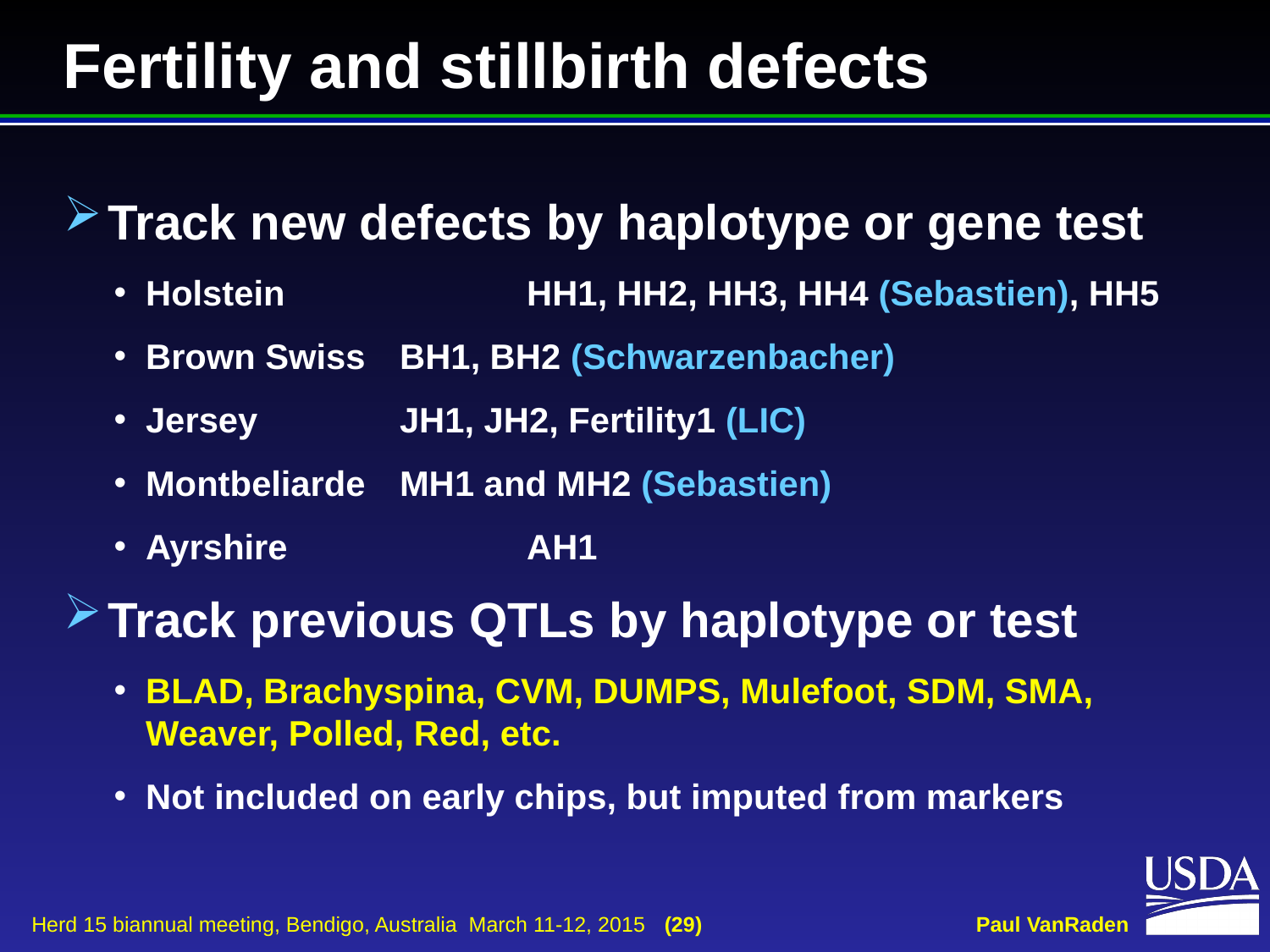

# Fertility and stillbirth defects
Track new defects by haplotype or gene test
Holstein		HH1, HH2, HH3, HH4 (Sebastien), HH5
Brown Swiss	BH1, BH2 (Schwarzenbacher)
Jersey		JH1, JH2, Fertility1 (LIC)
Montbeliarde	MH1 and MH2 (Sebastien)
Ayrshire		AH1
Track previous QTLs by haplotype or test
BLAD, Brachyspina, CVM, DUMPS, Mulefoot, SDM, SMA, Weaver, Polled, Red, etc.
Not included on early chips, but imputed from markers